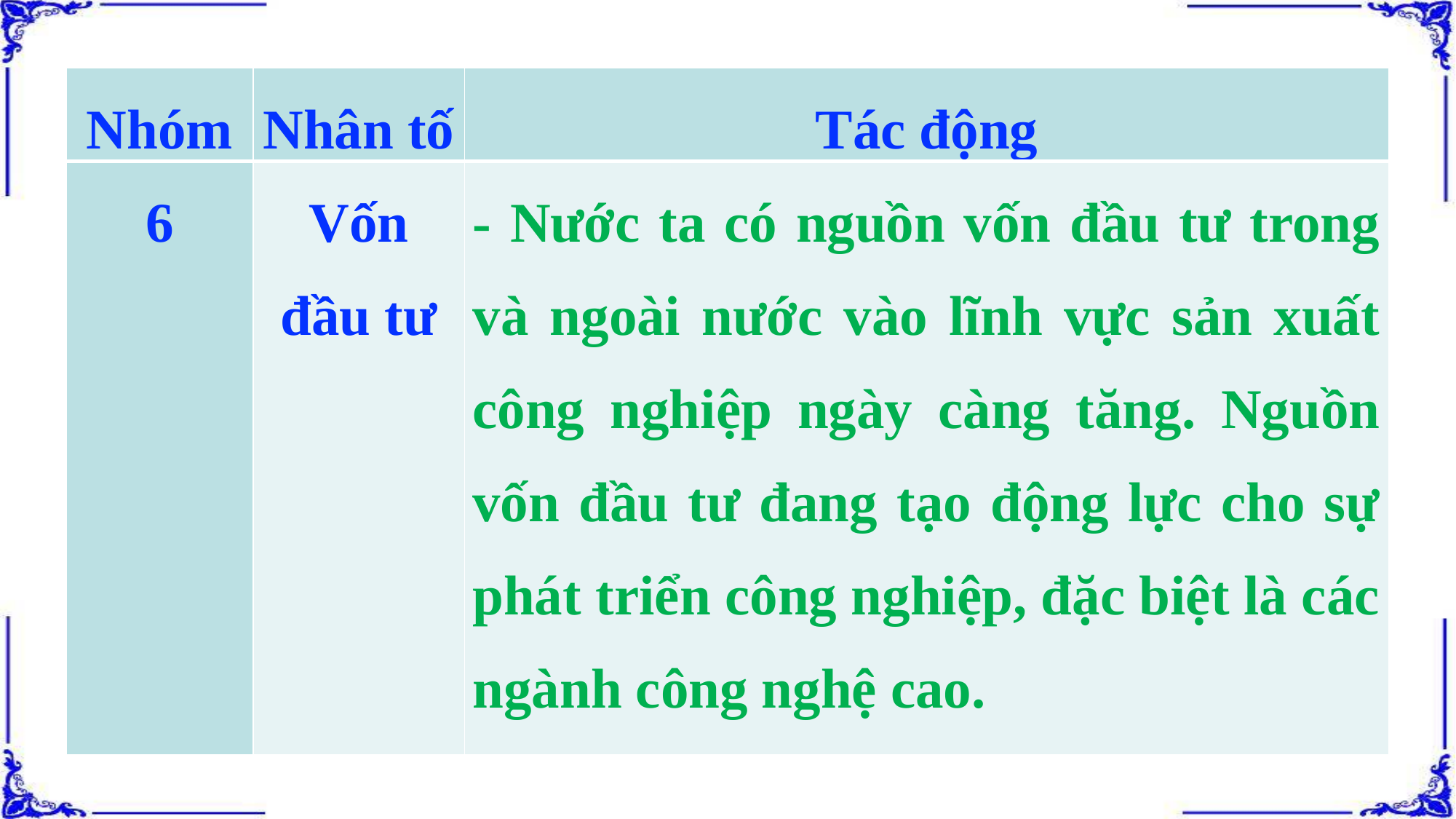

| Nhóm | Nhân tố | Tác động |
| --- | --- | --- |
| 6 | Vốn đầu tư | - Nước ta có nguồn vốn đầu tư trong và ngoài nước vào lĩnh vực sản xuất công nghiệp ngày càng tăng. Nguồn vốn đầu tư đang tạo động lực cho sự phát triển công nghiệp, đặc biệt là các ngành công nghệ cao. |